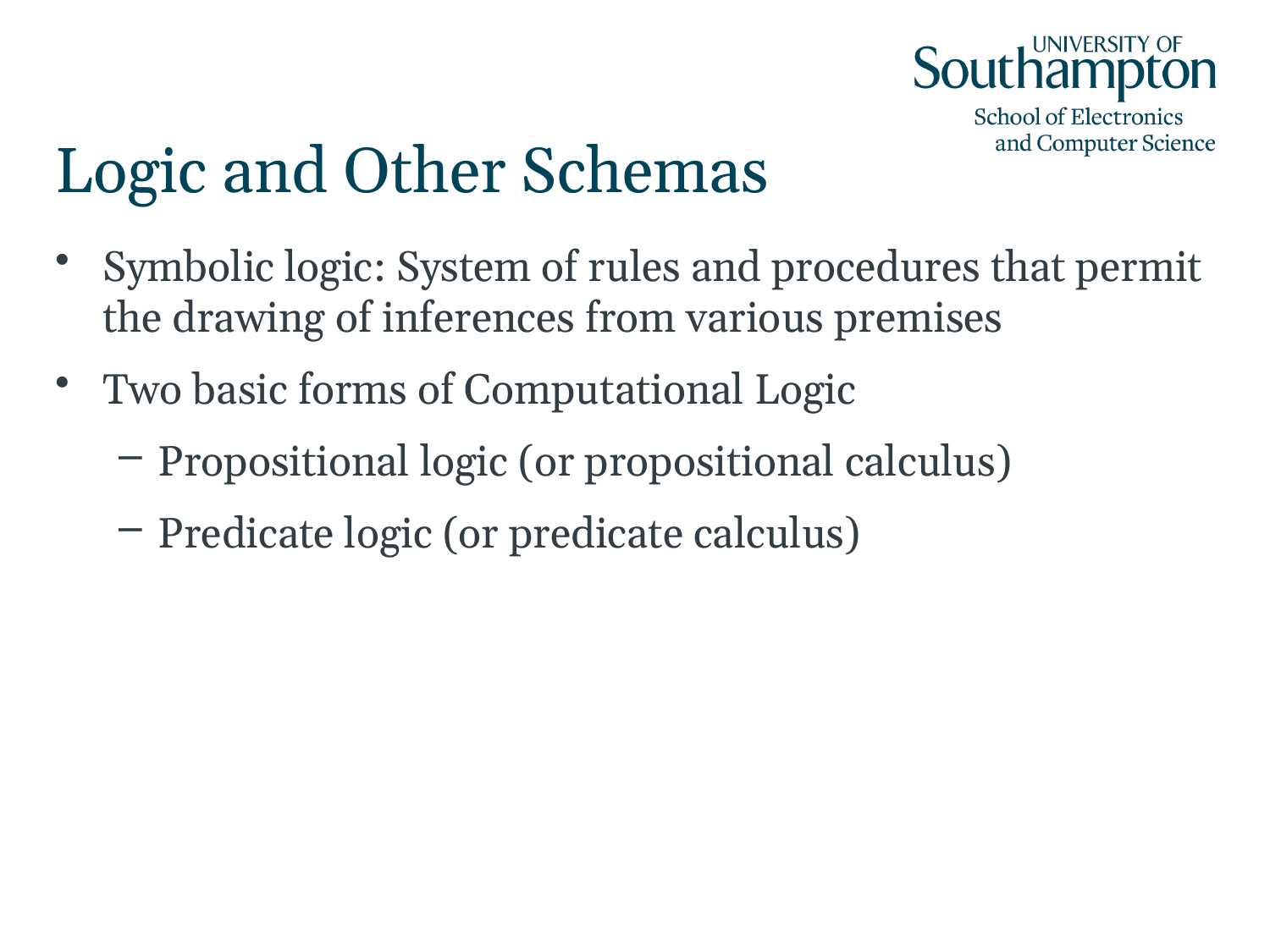

# Logic and Other Schemas
Symbolic logic: System of rules and procedures that permit the drawing of inferences from various premises
Two basic forms of Computational Logic
Propositional logic (or propositional calculus)
Predicate logic (or predicate calculus)